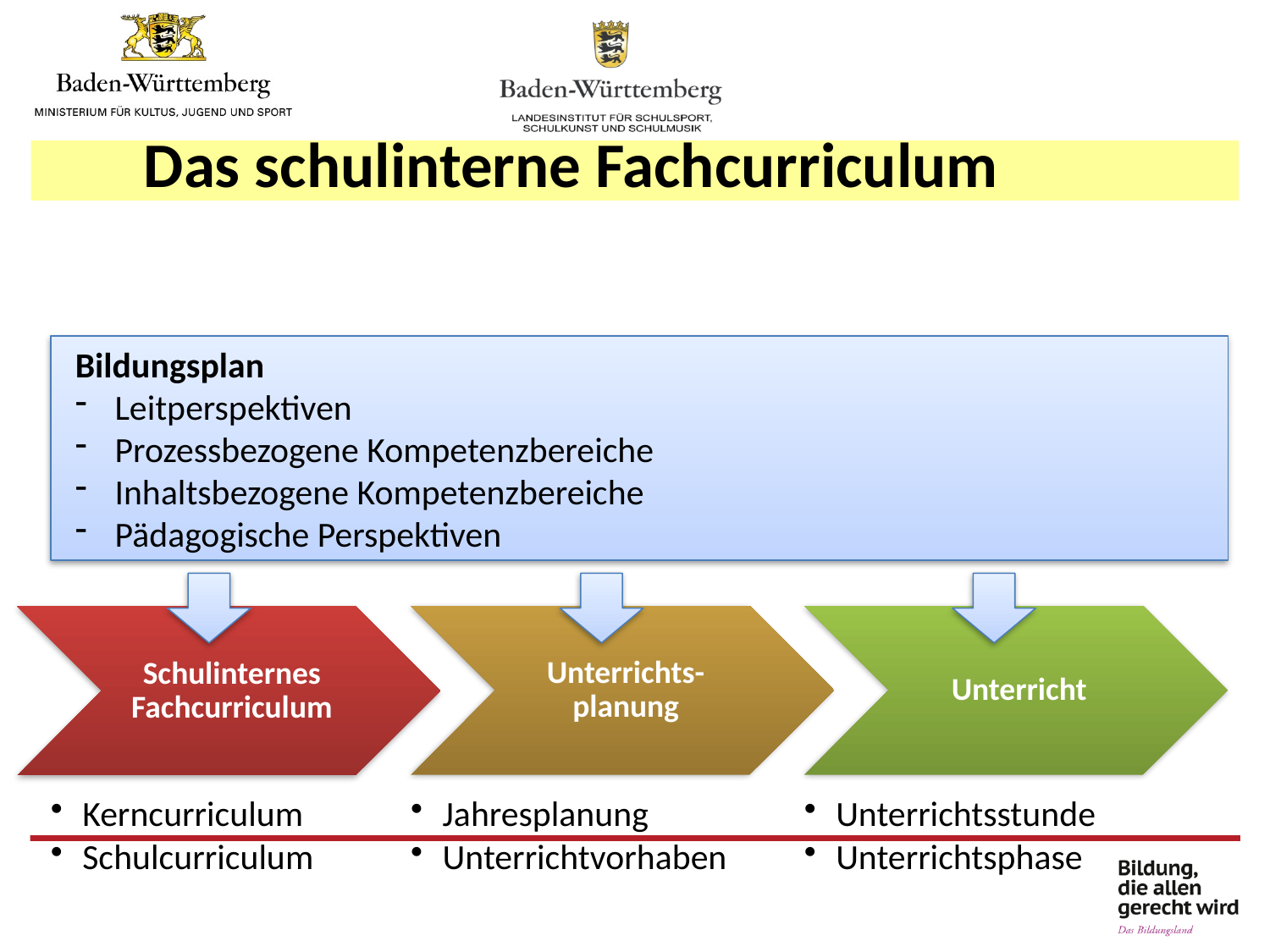

Das schulinterne Fachcurriculum

Bildungsplan
Leitperspektiven
Prozessbezogene Kompetenzbereiche
Inhaltsbezogene Kompetenzbereiche
Pädagogische Perspektiven

Schulinternes Fachcurriculum
Unterrichts-planung
Jahresplanung
Unterrichtvorhaben
Unterricht
Unterrichtsstunde
Unterrichtsphase

Kerncurriculum
Schulcurriculum